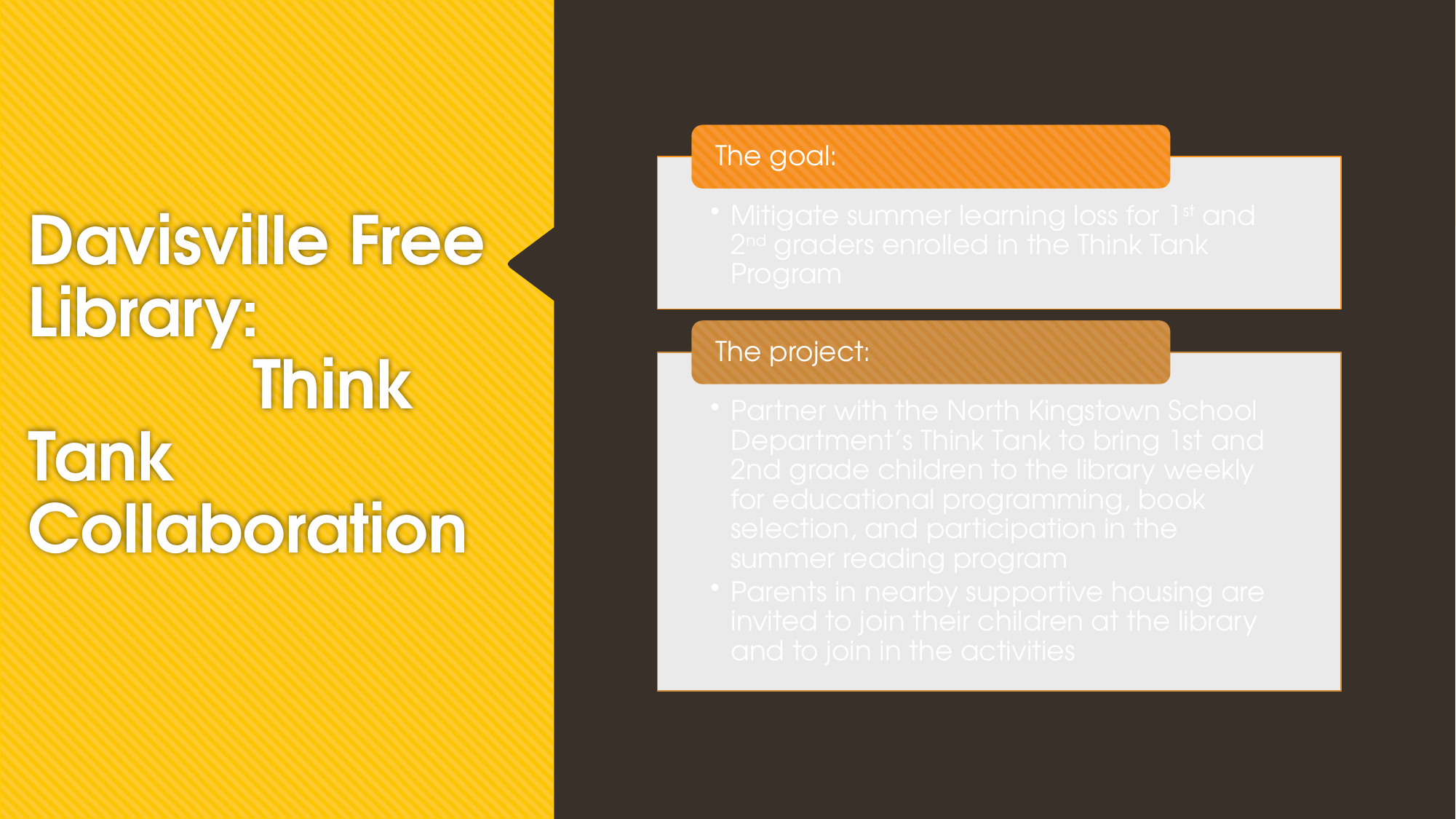

Mitigate summer learning loss for 1st and 2nd graders enrolled in the Think Tank Program
The goal:
Partner with the North Kingstown School Department’s Think Tank to bring 1st and 2nd grade children to the library weekly for educational programming, book selection, and participation in the summer reading program
Parents in nearby supportive housing are invited to join their children at the library and to join in the activities
The project:
# Davisville Free Library:                         Think Tank Collaboration